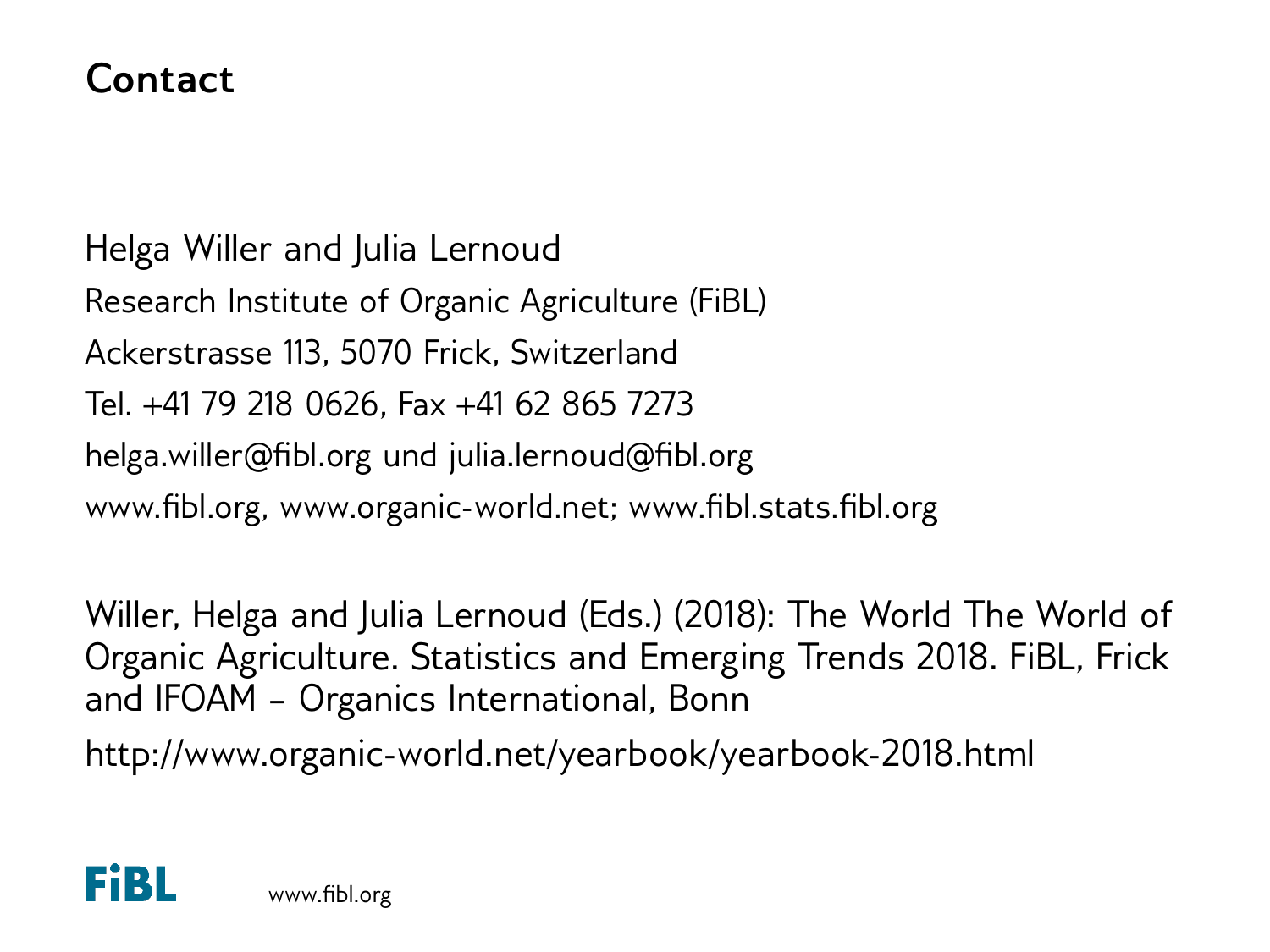

# Contact
Helga Willer and Julia Lernoud
Research Institute of Organic Agriculture (FiBL)
Ackerstrasse 113, 5070 Frick, Switzerland
Tel. +41 79 218 0626, Fax +41 62 865 7273
helga.willer@fibl.org und julia.lernoud@fibl.org
www.fibl.org, www.organic-world.net; www.fibl.stats.fibl.org

Willer, Helga and Julia Lernoud (Eds.) (2018): The World The World of Organic Agriculture. Statistics and Emerging Trends 2018. FiBL, Frick and IFOAM – Organics International, Bonn
http://www.organic-world.net/yearbook/yearbook-2018.html